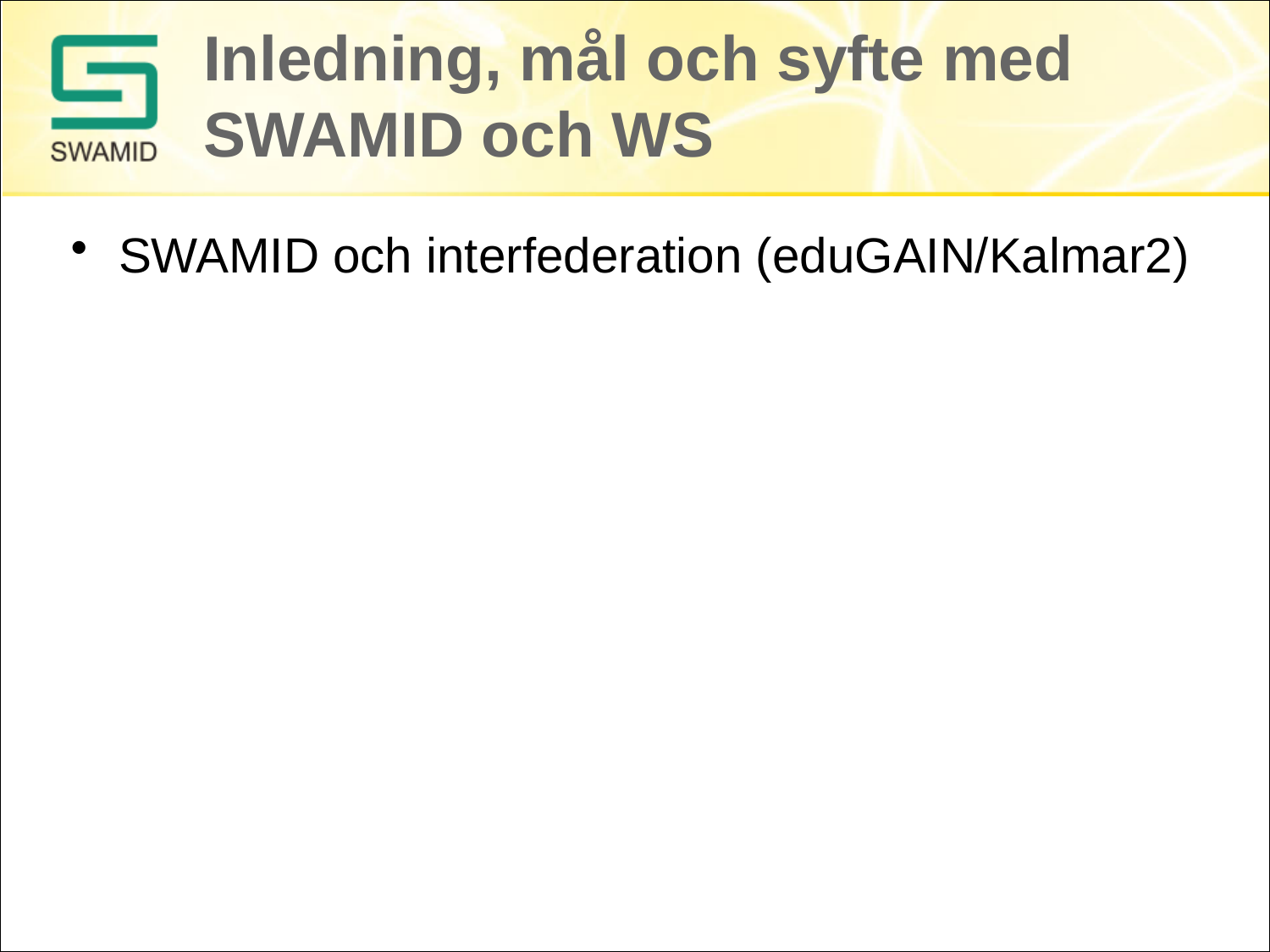

# Inledning, mål och syfte med SWAMID och WS
SWAMID och interfederation (eduGAIN/Kalmar2)